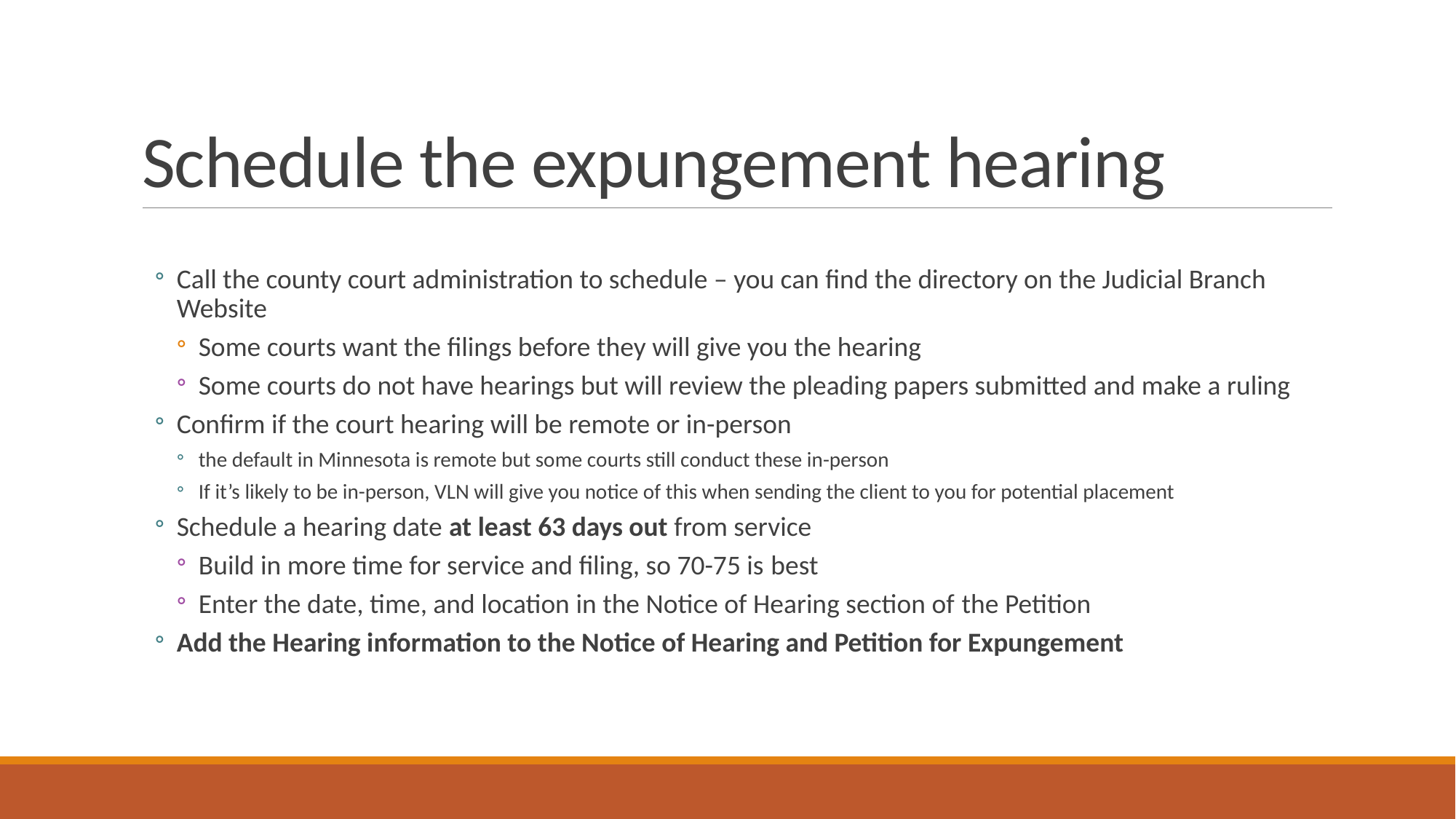

# Schedule the expungement hearing

Call the county court administration to schedule – you can find the directory on the Judicial Branch Website
Some courts want the filings before they will give you the hearing
Some courts do not have hearings but will review the pleading papers submitted and make a ruling
Confirm if the court hearing will be remote or in-person
the default in Minnesota is remote but some courts still conduct these in-person
If it’s likely to be in-person, VLN will give you notice of this when sending the client to you for potential placement
Schedule a hearing date at least 63 days out from service
Build in more time for service and filing, so 70-75 is best
Enter the date, time, and location in the Notice of Hearing section of the Petition
Add the Hearing information to the Notice of Hearing and Petition for Expungement